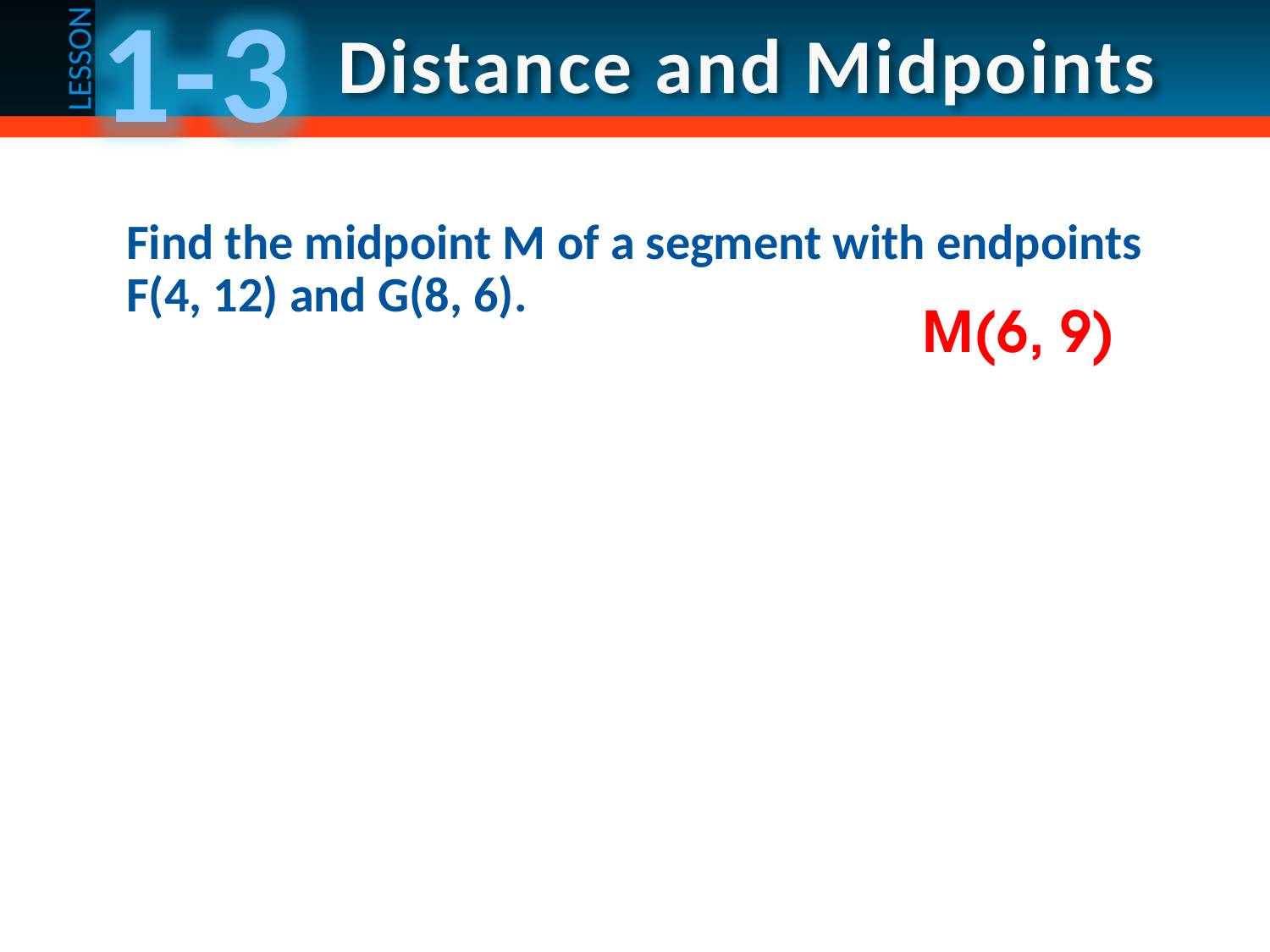

Find the midpoint M of a segment with endpoints F(4, 12) and G(8, 6).
M(6, 9)